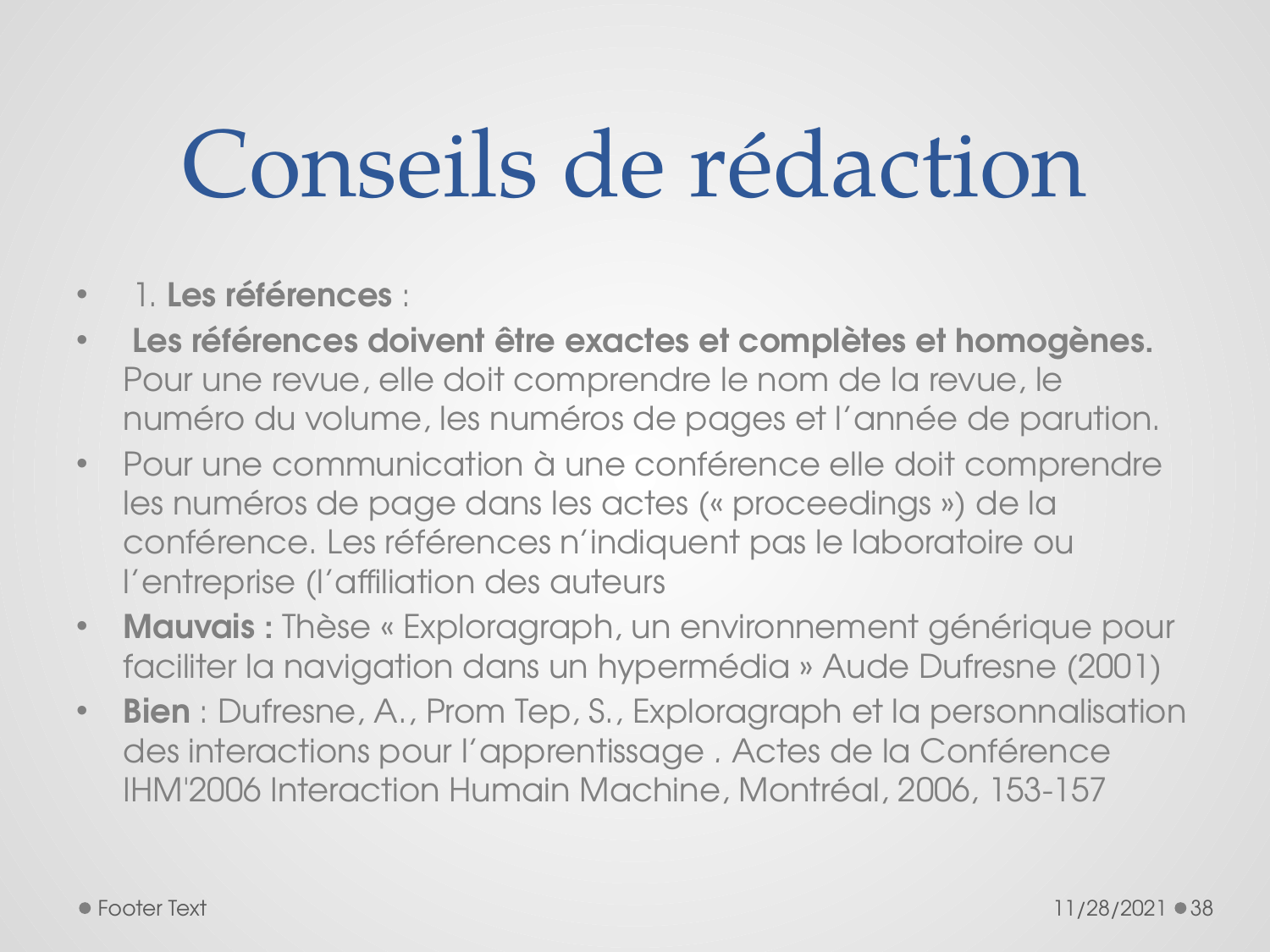

# Conseils de rédaction

 1. Les références :
 Les références doivent être exactes et complètes et homogènes. Pour une revue, elle doit comprendre le nom de la revue, le numéro du volume, les numéros de pages et l’année de parution.
Pour une communication à une conférence elle doit comprendre les numéros de page dans les actes (« proceedings ») de la conférence. Les références n’indiquent pas le laboratoire ou l’entreprise (l’affiliation des auteurs
Mauvais : Thèse « Exploragraph, un environnement générique pour faciliter la navigation dans un hypermédia » Aude Dufresne (2001)
Bien : Dufresne, A., Prom Tep, S., Exploragraph et la personnalisation des interactions pour l’apprentissage . Actes de la Conférence IHM'2006 Interaction Humain Machine, Montréal, 2006, 153-157
Footer Text
11/28/2021
38